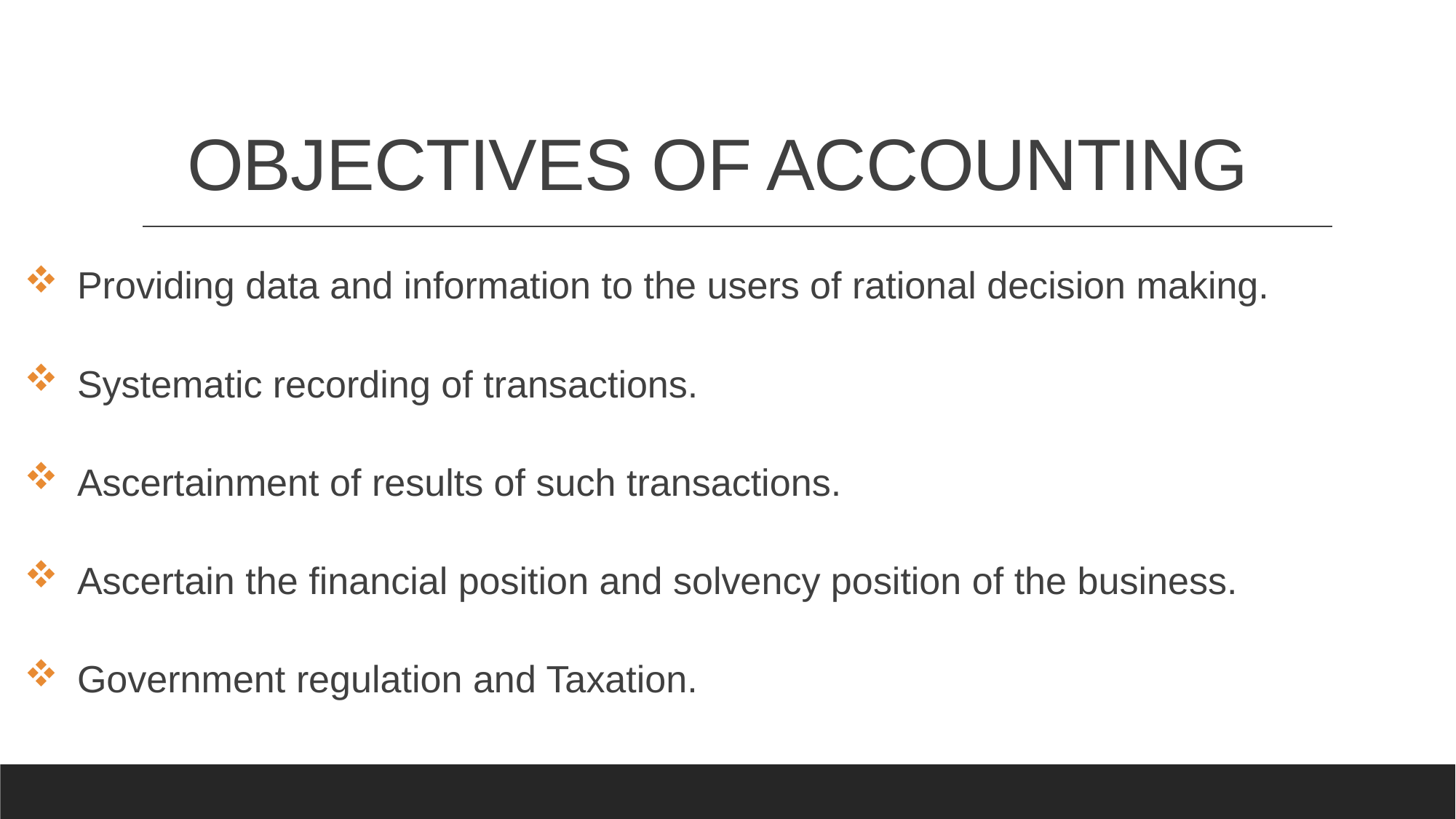

# OBJECTIVES OF ACCOUNTING
Providing data and information to the users of rational decision making.
Systematic recording of transactions.
Ascertainment of results of such transactions.
Ascertain the financial position and solvency position of the business.
Government regulation and Taxation.